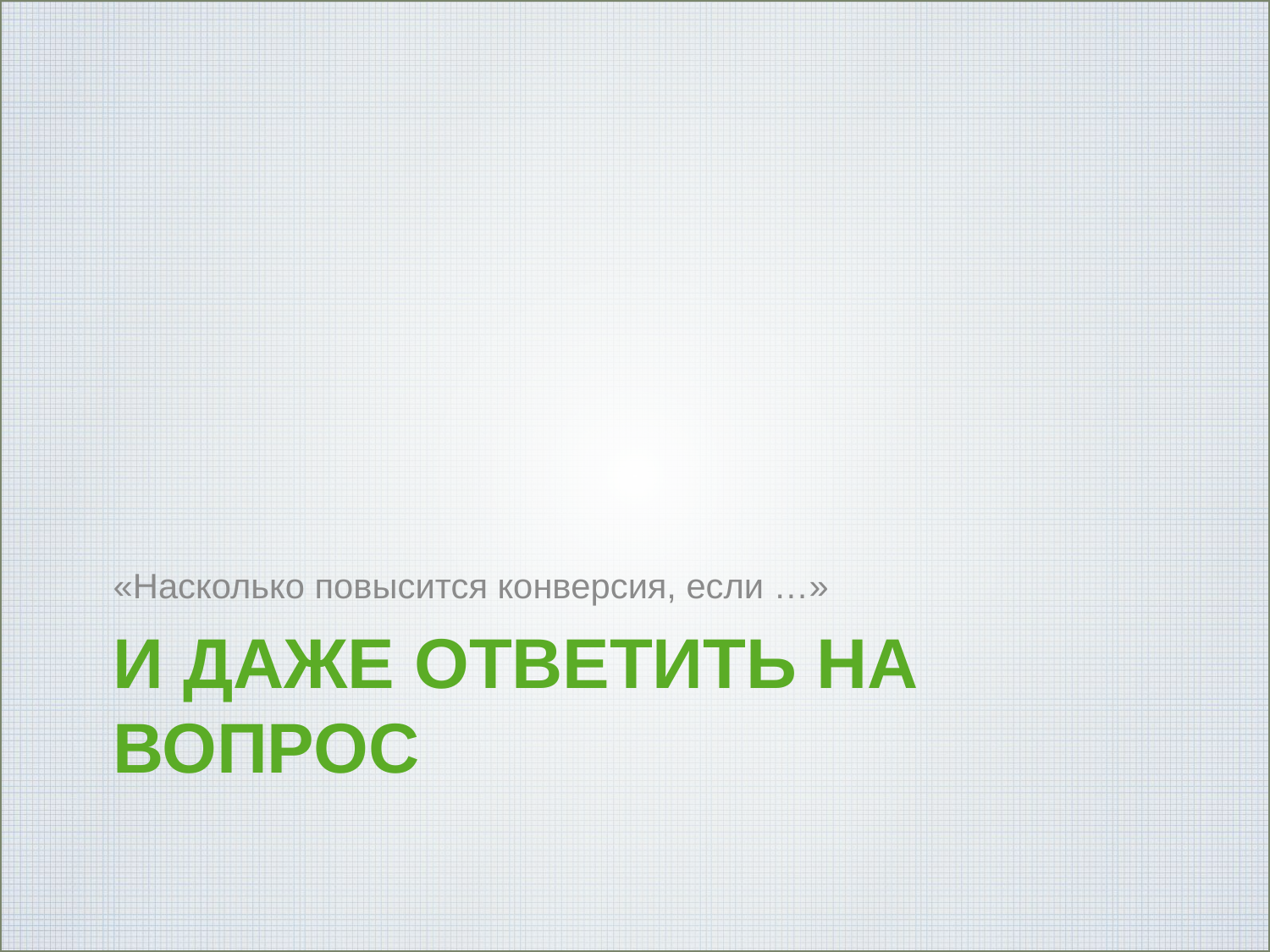

«Насколько повысится конверсия, если …»
# И даже ответить на вопрос